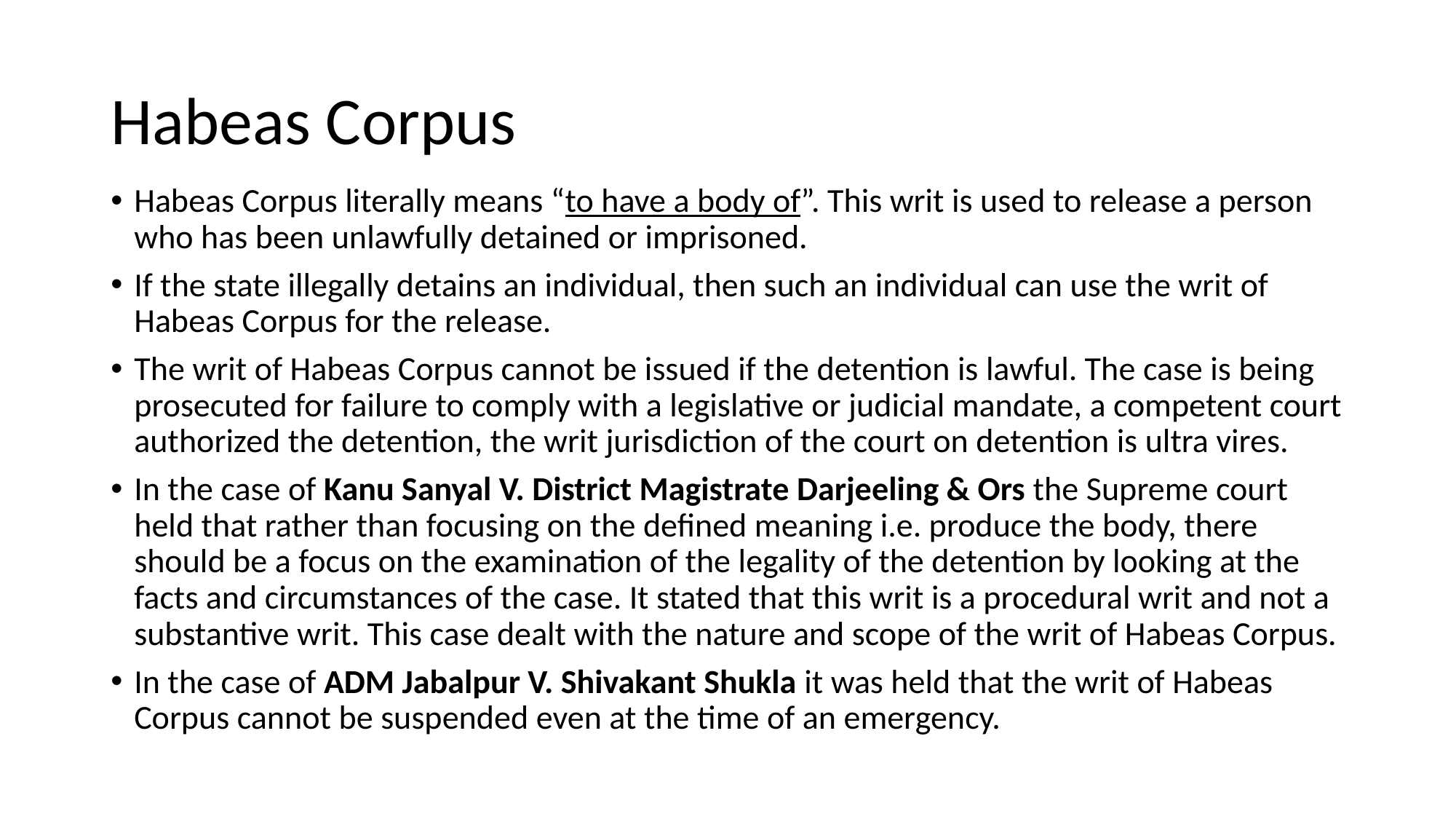

# Habeas Corpus
Habeas Corpus literally means “to have a body of”. This writ is used to release a person who has been unlawfully detained or imprisoned.
If the state illegally detains an individual, then such an individual can use the writ of Habeas Corpus for the release.
The writ of Habeas Corpus cannot be issued if the detention is lawful. The case is being prosecuted for failure to comply with a legislative or judicial mandate, a competent court authorized the detention, the writ jurisdiction of the court on detention is ultra vires.
In the case of Kanu Sanyal V. District Magistrate Darjeeling & Ors the Supreme court held that rather than focusing on the defined meaning i.e. produce the body, there should be a focus on the examination of the legality of the detention by looking at the facts and circumstances of the case. It stated that this writ is a procedural writ and not a substantive writ. This case dealt with the nature and scope of the writ of Habeas Corpus.
In the case of ADM Jabalpur V. Shivakant Shukla it was held that the writ of Habeas Corpus cannot be suspended even at the time of an emergency.